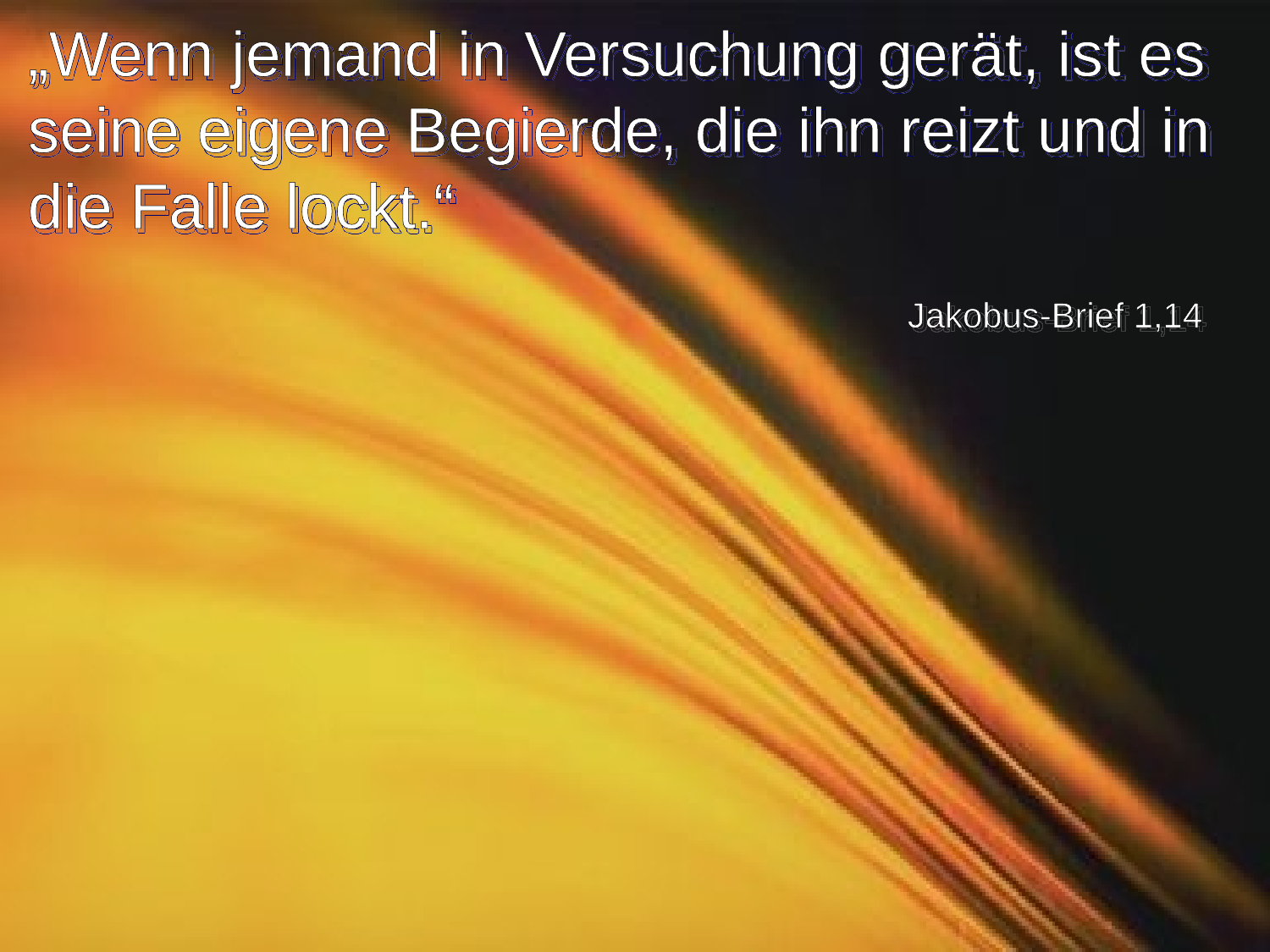

# „Wenn jemand in Versuchung gerät, ist es seine eigene Begierde, die ihn reizt und in die Falle lockt.“
Jakobus-Brief 1,14